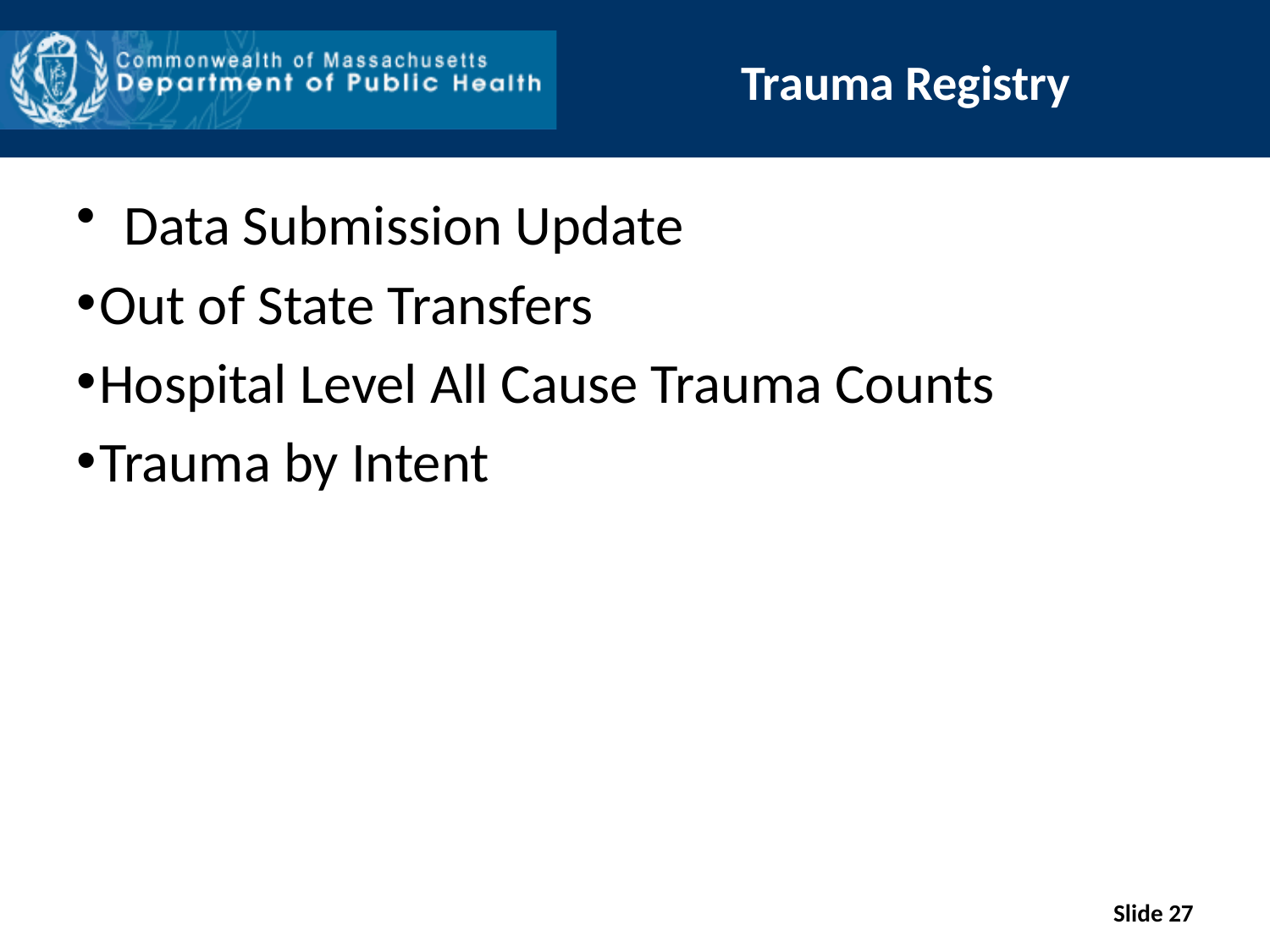

# Trauma Registry
Data Submission Update
Out of State Transfers
Hospital Level All Cause Trauma Counts
Trauma by Intent
Slide 27